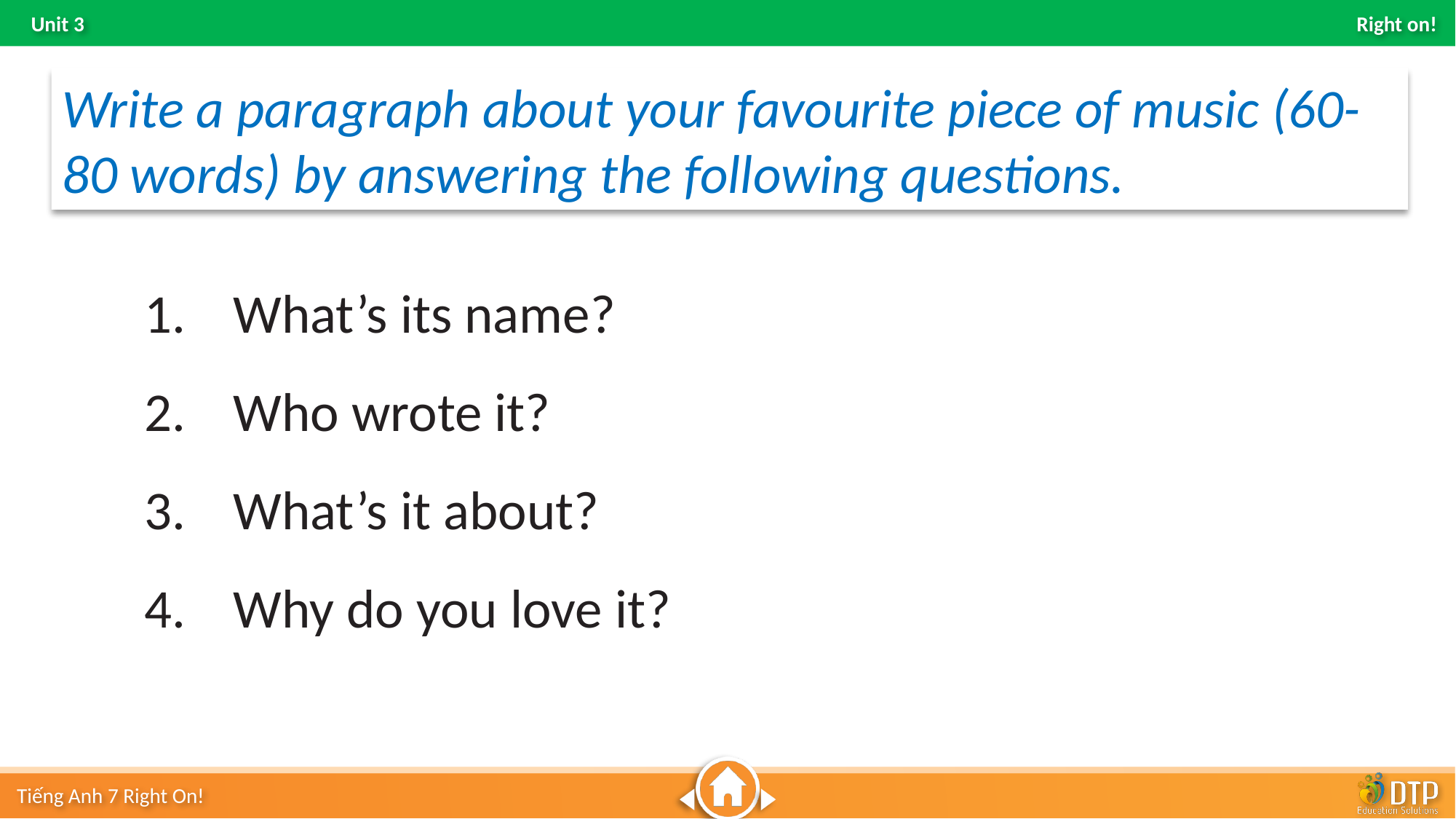

Write a paragraph about your favourite piece of music (60-80 words) by answering the following questions.
What’s its name?
Who wrote it?
What’s it about?
Why do you love it?